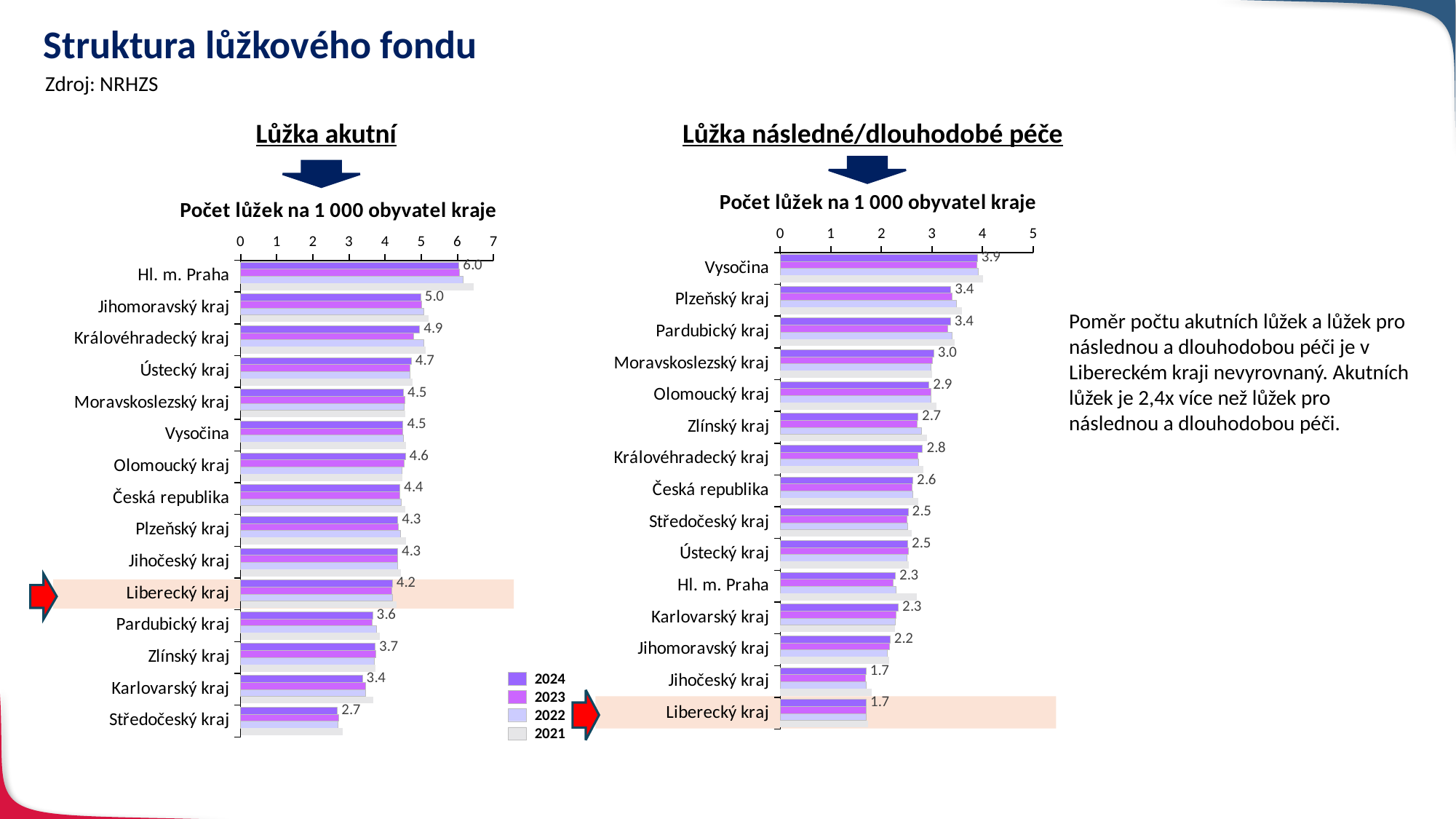

# Struktura lůžkového fondu
Zdroj: NRHZS
Lůžka akutní
Lůžka následné/dlouhodobé péče

### Chart

| Category | 2024 | 2023 | 2022 | 2021 |
|---|---|---|---|---|
| Vysočina | 3.8906822603048 | 3.88640049424666 | 3.91043111871742 | 4.00376965428302 |
| Plzeňský kraj | 3.36782506833268 | 3.39270983119597 | 3.47876072865666 | 3.59594751748294 |
| Pardubický kraj | 3.35929149488471 | 3.30028648974668 | 3.38905479034951 | 3.44400001554853 |
| Moravskoslezský kraj | 3.02719486425398 | 3.00537166037113 | 2.9722428160992 | 3.00342363129027 |
| Olomoucký kraj | 2.93586698337292 | 2.97694291348536 | 2.98194687576171 | 3.08220827380283 |
| Zlínský kraj | 2.7167624067786 | 2.70859449258192 | 2.79227121376808 | 2.90165469435671 |
| Královéhradecký kraj | 2.80794282661447 | 2.7183817548824 | 2.73381994607999 | 2.82537418238315 |
| Česká republika | 2.61707685961776 | 2.60050979055653 | 2.61712529239127 | 2.73070268098179 |
| Středočeský kraj | 2.52350439737691 | 2.49460829429784 | 2.52051041030546 | 2.60018574815549 |
| Ústecký kraj | 2.5137439444997 | 2.53338083679233 | 2.5075799821995 | 2.54725884906458 |
| Hl. m. Praha | 2.27129653475262 | 2.22931224236892 | 2.28242883434046 | 2.69796441290067 |
| Karlovarský kraj | 2.32950766554682 | 2.2807606150259 | 2.27524310700114 | 2.27040005649518 |
| Jihomoravský kraj | 2.16375738910946 | 2.15447495779495 | 2.11140322050608 | 2.15606026838476 |
| Jihočeský kraj | 1.69160184744353 | 1.68829879068914 | 1.69246500476005 | 1.81148329715076 |
| Liberecký kraj | 1.6952395360116 | 1.69059832093857 | 1.69643592614938 | 1.74143565600932 |

### Chart

| Category | 2024 | 2023 | 2022 | 2021 |
|---|---|---|---|---|
| Hl. m. Praha | 6.03842962199902 | 6.0466574037431 | 6.16064232174142 | 6.46147187640641 |
| Jihomoravský kraj | 4.97745543757926 | 5.01406563200785 | 5.07476174827472 | 5.19514287064989 |
| Královéhradecký kraj | 4.94852704421295 | 4.79577124655938 | 5.06062849043793 | 5.11442488983252 |
| Ústecký kraj | 4.71698113207547 | 4.67966601287771 | 4.68894067363668 | 4.76781766883882 |
| Moravskoslezský kraj | 4.50443213460362 | 4.53496624632947 | 4.51552273984301 | 4.56116313480007 |
| Vysočina | 4.48954596472113 | 4.48683296007413 | 4.50680585962465 | 4.58905808243638 |
| Olomoucký kraj | 4.55423594615993 | 4.51597815644435 | 4.46025811884102 | 4.47080731382338 |
| Česká republika | 4.40304321921261 | 4.40573897384124 | 4.44247251612071 | 4.55570360570091 |
| Plzeňský kraj | 4.34400624755954 | 4.35297224857917 | 4.42360932162514 | 4.58435788749747 |
| Jihočeský kraj | 4.34152293153834 | 4.33304558406734 | 4.33694157469764 | 4.43609341226 |
| Liberecký kraj | 4.1936043640182 | 4.18656040893842 | 4.20101652577937 | 4.3124528646845 |
| Pardubický kraj | 3.64771551212229 | 3.64708986731001 | 3.75973265804399 | 3.86381040119101 |
| Zlínský kraj | 3.71503873933934 | 3.73486424310884 | 3.69661568460599 | 3.74367610476004 |
| Karlovarský kraj | 3.3663602721738 | 3.44655801705995 | 3.46395544883257 | 3.6792486141026 |
| Středočeský kraj | 2.67355060478852 | 2.70958968089344 | 2.70114235812228 | 2.8280445103344 |
Poměr počtu akutních lůžek a lůžek pro následnou a dlouhodobou péči je v Libereckém kraji nevyrovnaný. Akutních lůžek je 2,4x více než lůžek pro následnou a dlouhodobou péči.

2024
2023
2022
2021